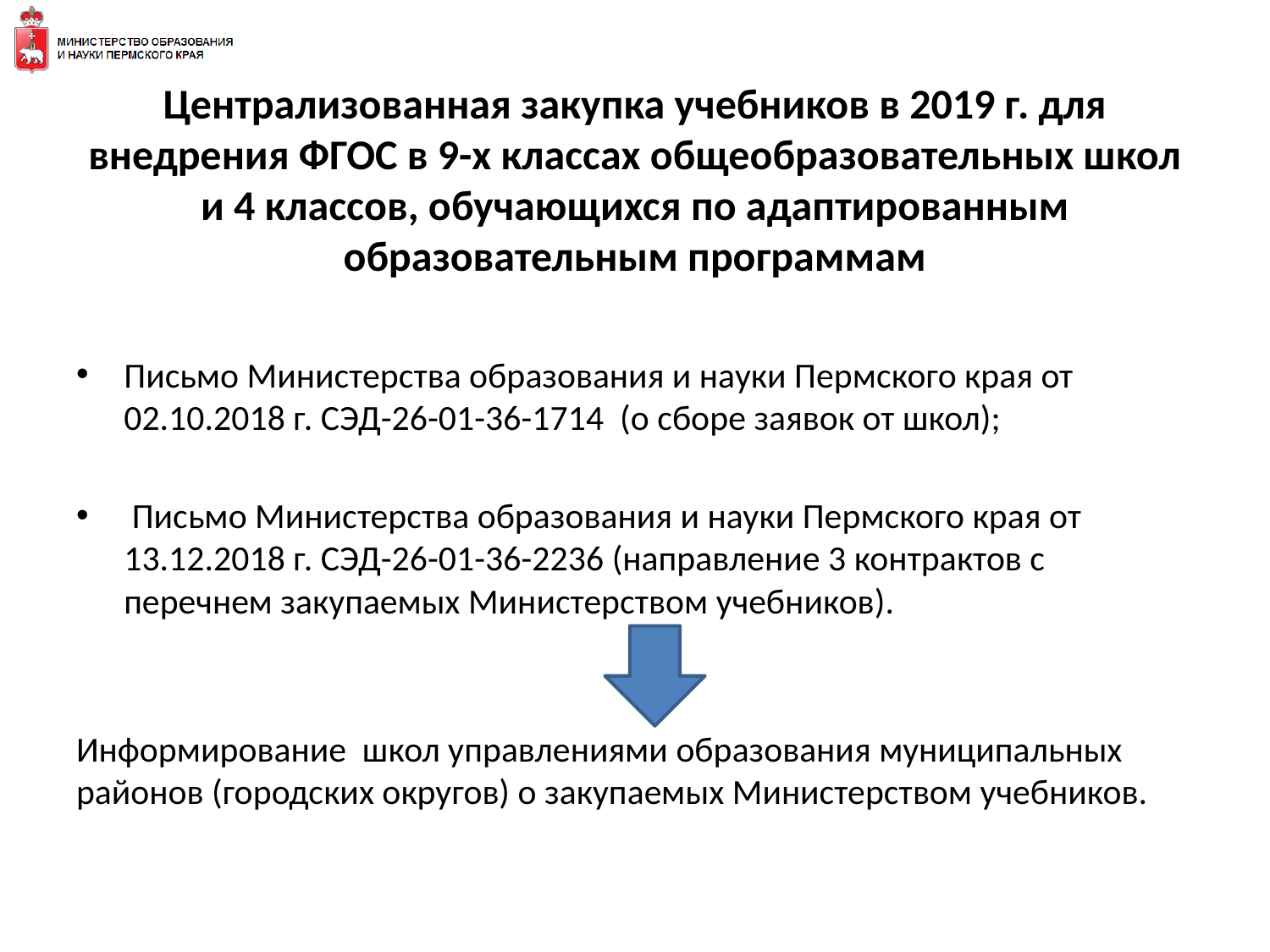

Учебная литература для образовательных организаций Пермского края с этнокультурным компонентом образования:
*600 экз. учебного пособия для обучающихся 5 классов по коми-пермяцкому языку с приложением технологических карт уроков для учителя
*500 экз. учебно-методического комплекса для образовательных организаций Пермского края для изучения татарского языка в 1-9 классах
*2 тыс. экз. школьного словаря антонимов коми-пермяцкого языка
# Централизованная закупка учебников в 2019 г. для внедрения ФГОС в 9-х классах общеобразовательных школ и 4 классов, обучающихся по адаптированным образовательным программам

Письмо Министерства образования и науки Пермского края от 02.10.2018 г. СЭД-26-01-36-1714  (о сборе заявок от школ);

 Письмо Министерства образования и науки Пермского края от 13.12.2018 г. СЭД-26-01-36-2236 (направление 3 контрактов с перечнем закупаемых Министерством учебников).

Информирование  школ управлениями образования муниципальных районов (городских округов) о закупаемых Министерством учебников.